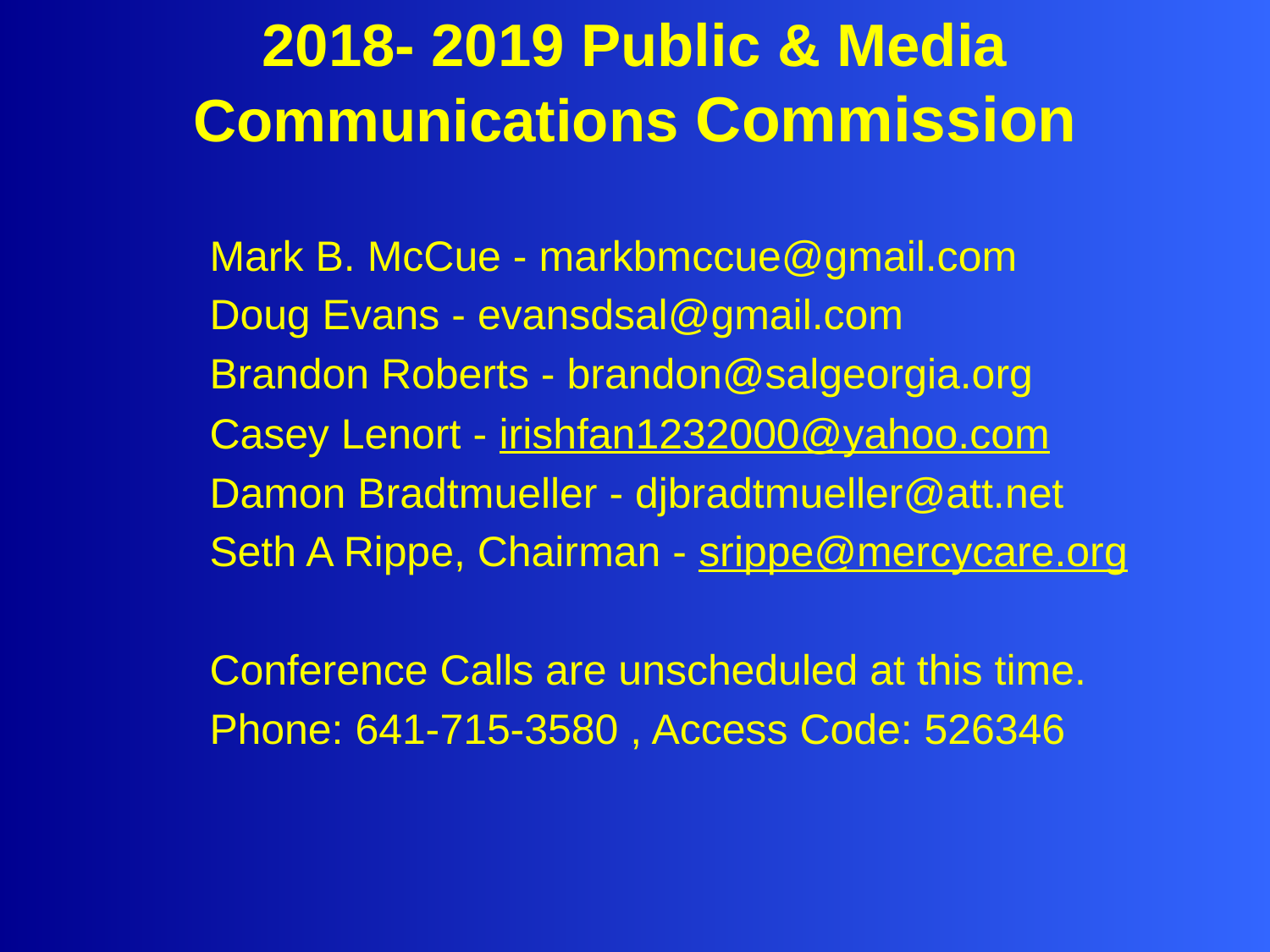

# 2018- 2019 Public & Media Communications Commission
Mark B. McCue - markbmccue@gmail.com
Doug Evans - evansdsal@gmail.com
Brandon Roberts - brandon@salgeorgia.org
Casey Lenort - irishfan1232000@yahoo.com
Damon Bradtmueller - djbradtmueller@att.net
Seth A Rippe, Chairman - srippe@mercycare.org

Conference Calls are unscheduled at this time.
Phone: 641-715-3580 , Access Code: 526346